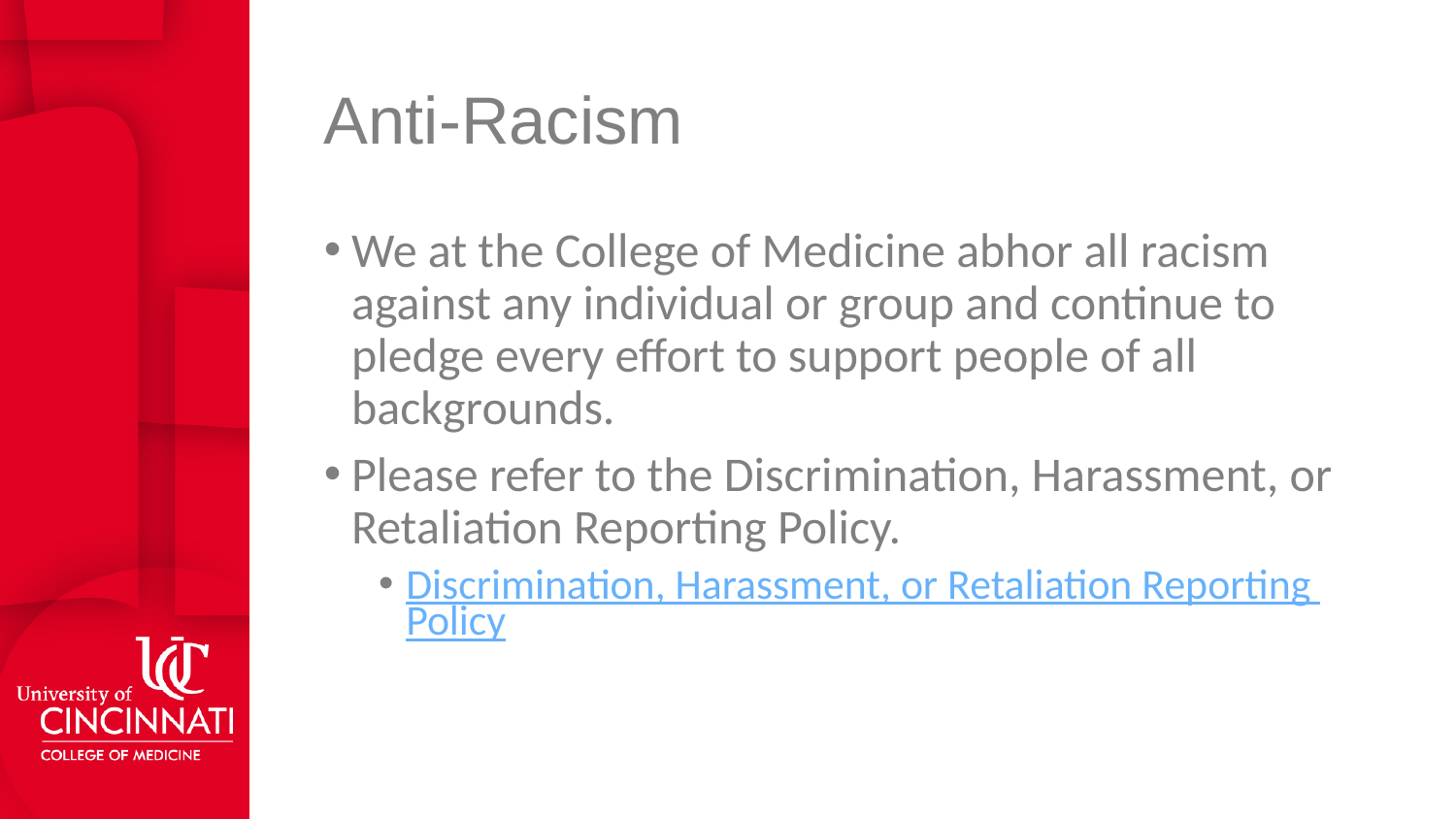

# Anti-Racism
We at the College of Medicine abhor all racism against any individual or group and continue to pledge every effort to support people of all backgrounds.
Please refer to the Discrimination, Harassment, or Retaliation Reporting Policy.
Discrimination, Harassment, or Retaliation Reporting Policy